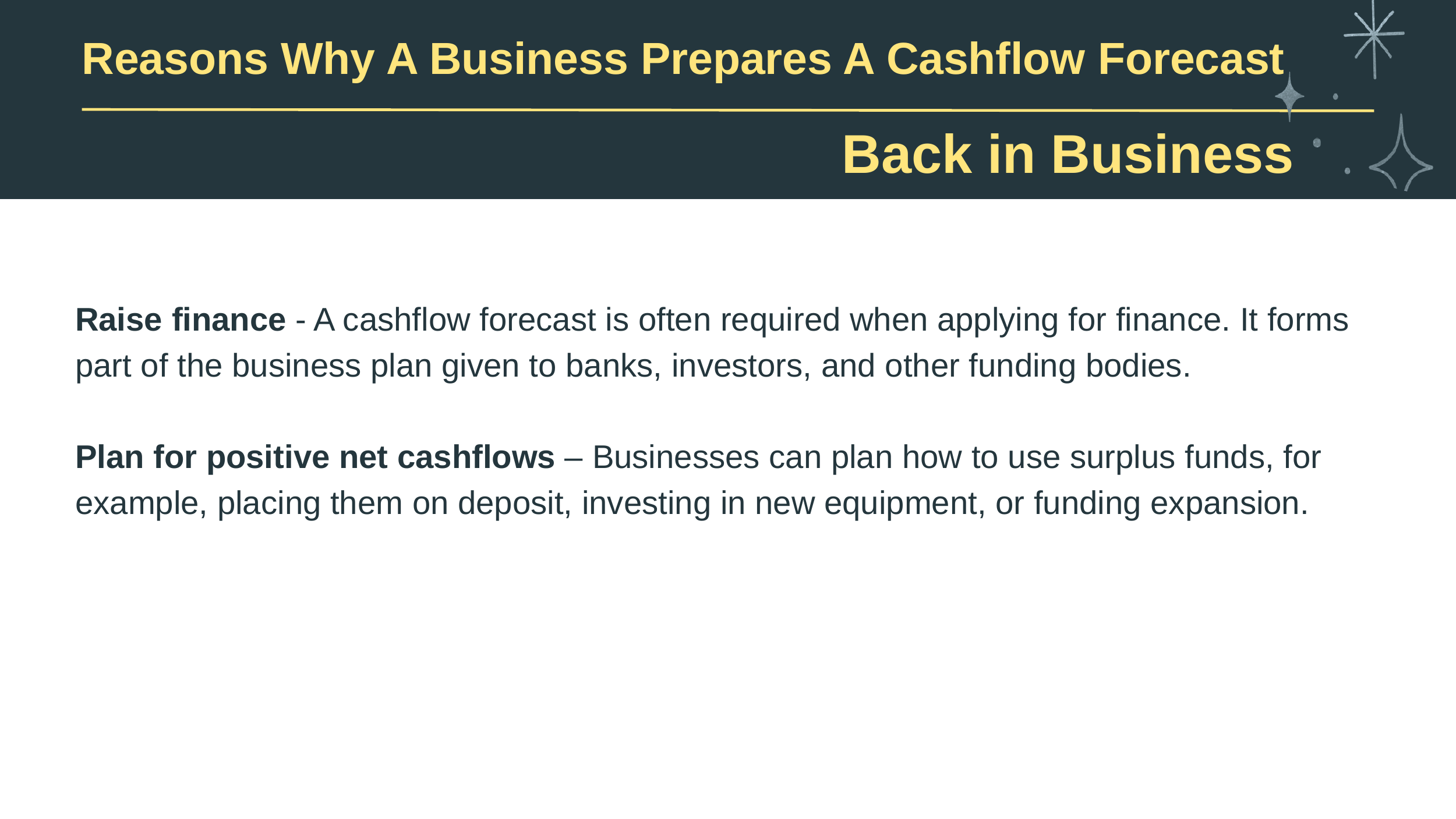

Reasons Why A Business Prepares A Cashflow Forecast
Back in Business

Raise finance - A cashflow forecast is often required when applying for finance. It forms part of the business plan given to banks, investors, and other funding bodies.

Plan for positive net cashflows – Businesses can plan how to use surplus funds, for example, placing them on deposit, investing in new equipment, or funding expansion.